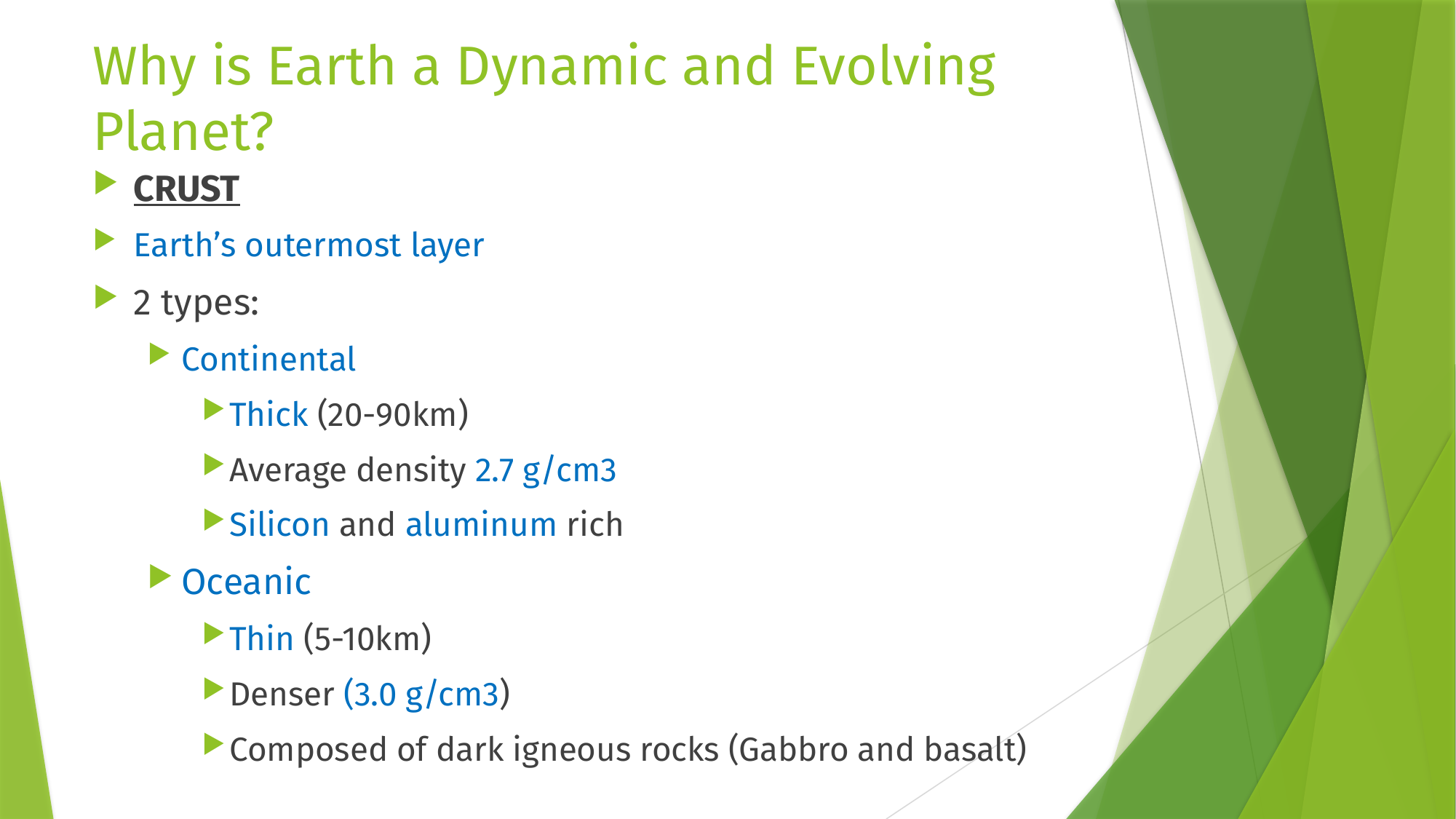

# Why is Earth a Dynamic and Evolving Planet?
CRUST
Earth’s outermost layer
2 types:
Continental
Thick (20-90km)
Average density 2.7 g/cm3
Silicon and aluminum rich
Oceanic
Thin (5-10km)
Denser (3.0 g/cm3)
Composed of dark igneous rocks (Gabbro and basalt)